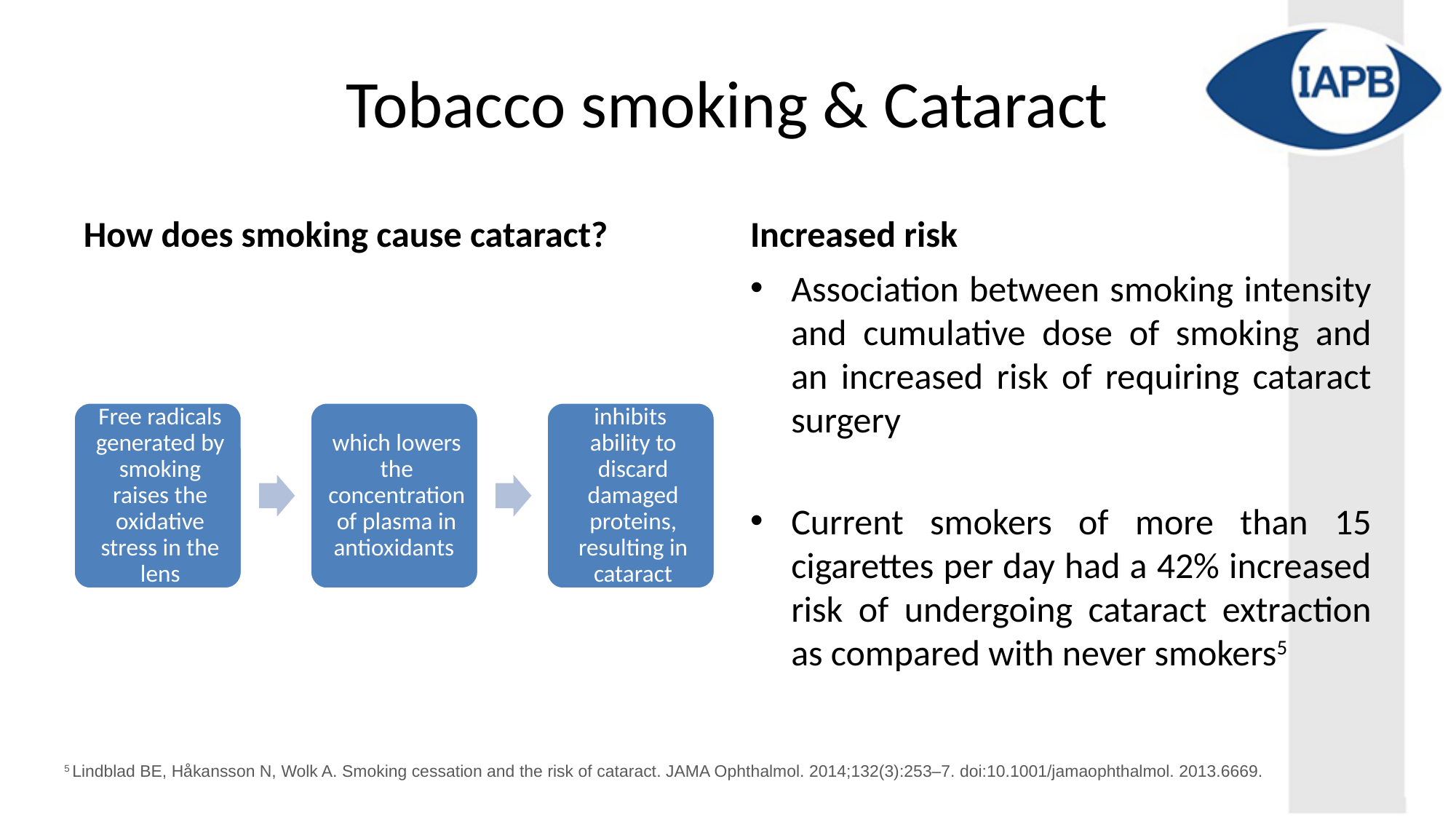

# Tobacco smoking & Cataract
How does smoking cause cataract?
Increased risk
Free radicals generated by smoking raises the oxidative stress in the lens

which lowers the concentration of plasma in antioxidants

inhibits  ability to discard damaged proteins, resulting in cataract
Association between smoking intensity and cumulative dose of smoking and an increased risk of requiring cataract surgery

Current smokers of more than 15 cigarettes per day had a 42% increased risk of undergoing cataract extraction as compared with never smokers5

5 Lindblad BE, Håkansson N, Wolk A. Smoking cessation and the risk of cataract. JAMA Ophthalmol. 2014;132(3):253–7. doi:10.1001/jamaophthalmol. 2013.6669.